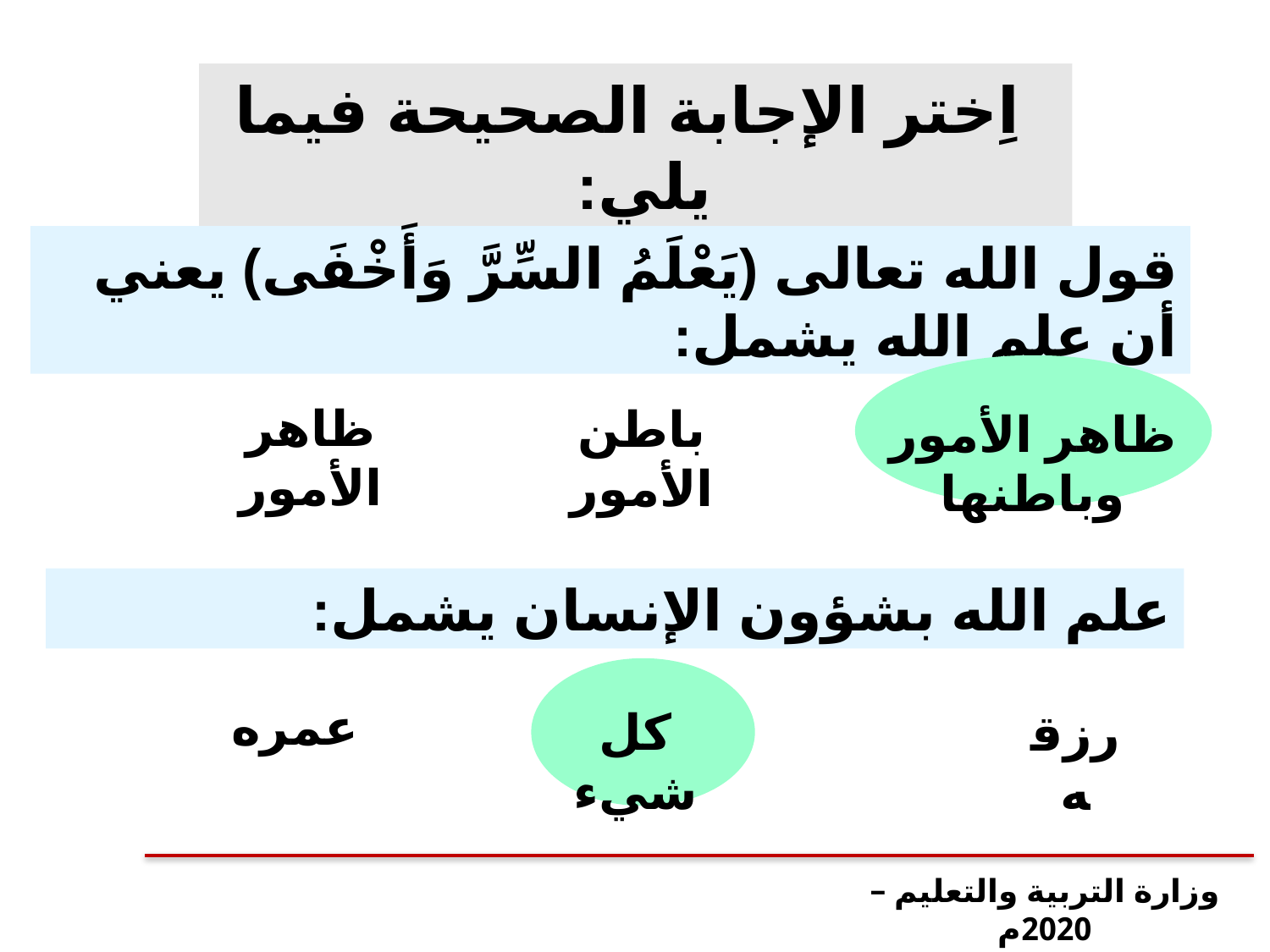

اِختر الإجابة الصحيحة فيما يلي:
قول الله تعالى (يَعْلَمُ السِّرَّ وَأَخْفَى) يعني أن علم الله يشمل:

ظاهر الأمور
باطن الأمور
ظاهر الأمور وباطنها
علم الله بشؤون الإنسان يشمل:

عمره
كل شيء
رزقه
وزارة التربية والتعليم – 2020م